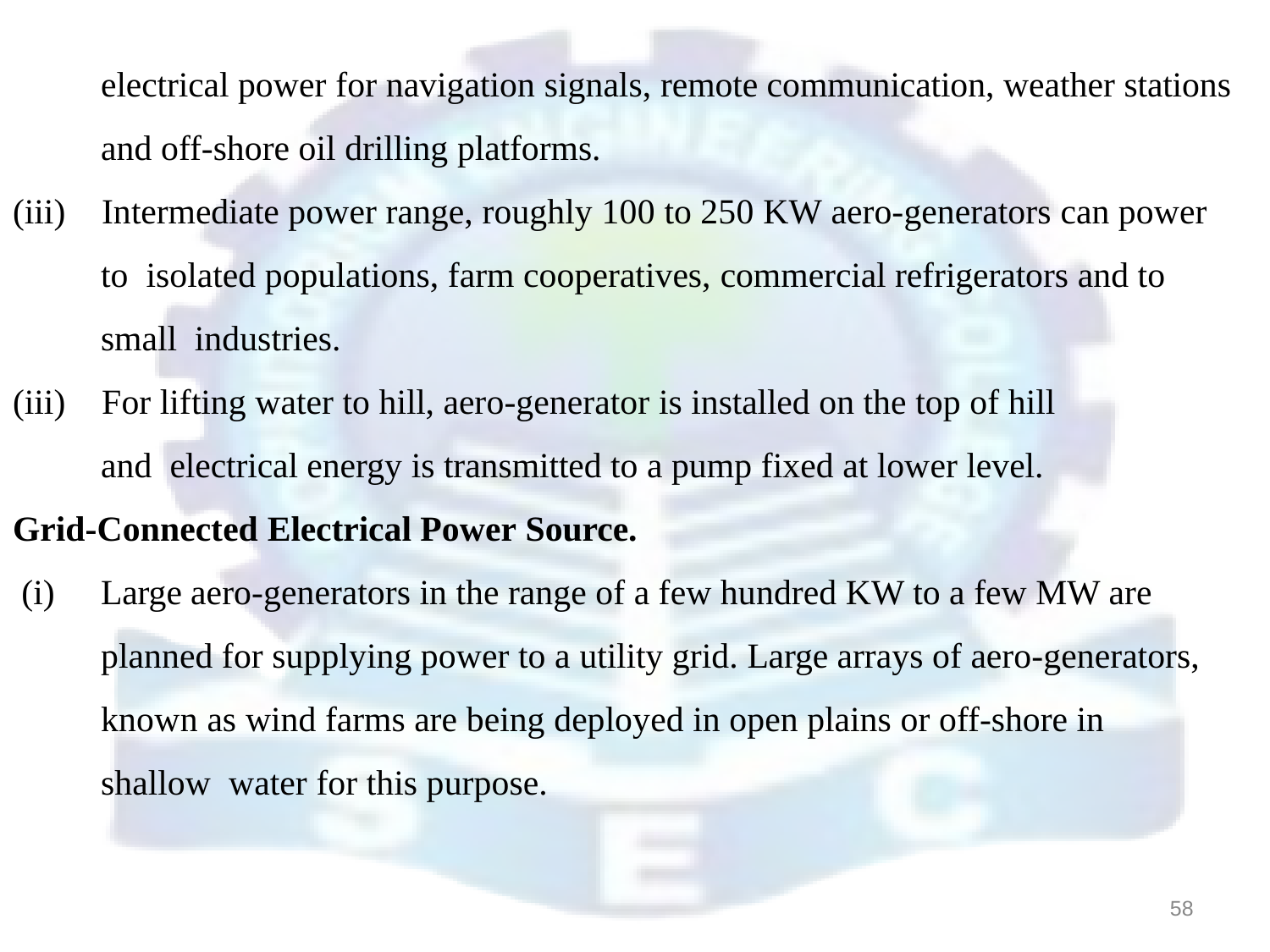

electrical power for navigation signals, remote communication, weather stations
and off-shore oil drilling platforms.
Intermediate power range, roughly 100 to 250 KW aero-generators can power to  isolated populations, farm cooperatives, commercial refrigerators and to small  industries.
For lifting water to hill, aero-generator is installed on the top of hill and  electrical energy is transmitted to a pump fixed at lower level.
(iii)
(iii)
Grid-Connected Electrical Power Source.
(i)	Large aero-generators in the range of a few hundred KW to a few MW are  planned for supplying power to a utility grid. Large arrays of aero-generators,  known as wind farms are being deployed in open plains or off-shore in shallow  water for this purpose.
58